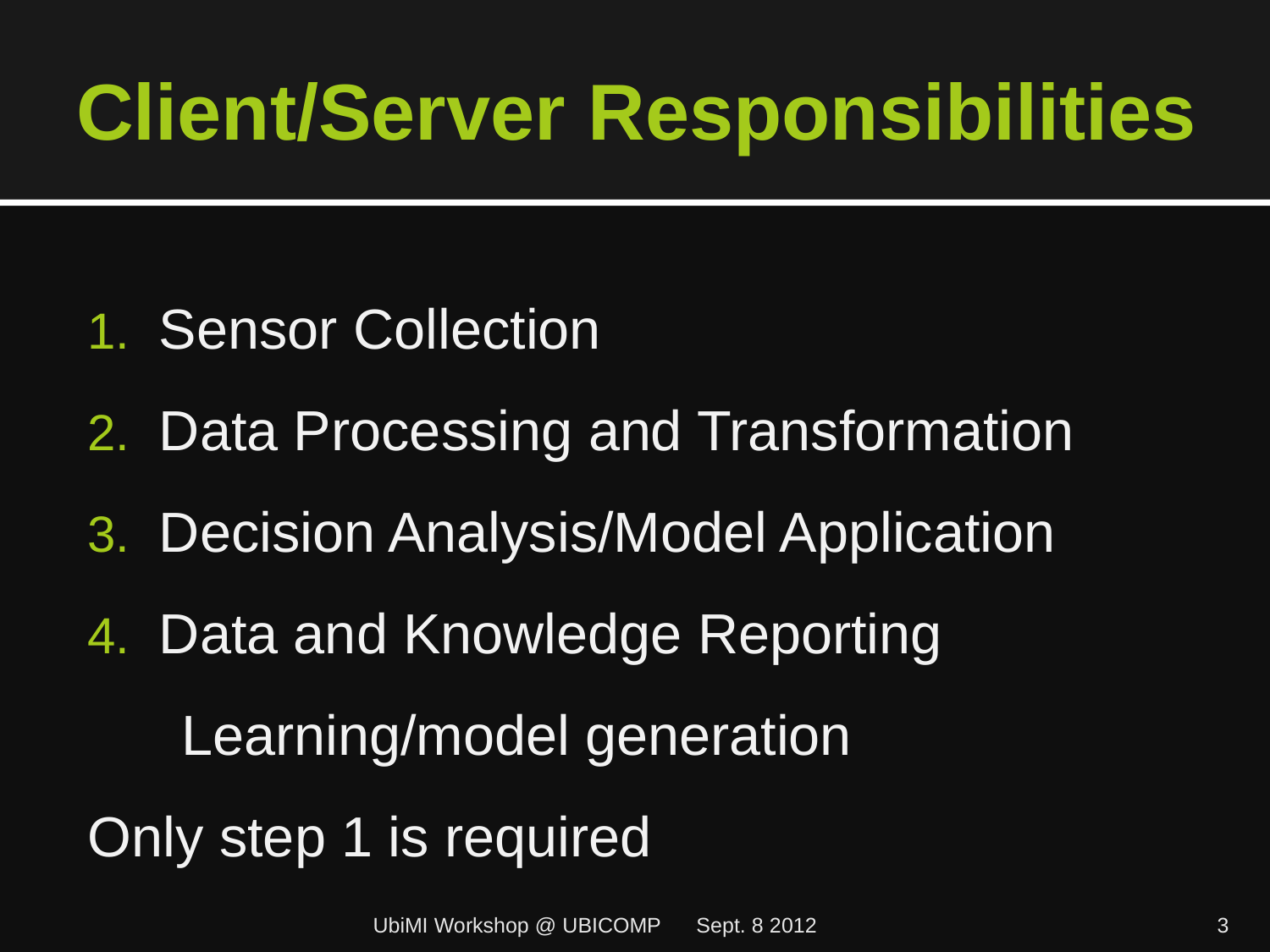

# Client/Server Responsibilities
Sensor Collection
Data Processing and Transformation
Decision Analysis/Model Application
Data and Knowledge Reporting
      Learning/model generation
Only step 1 is required

UbiMI Workshop @ UBICOMP      Sept. 8 2012
3